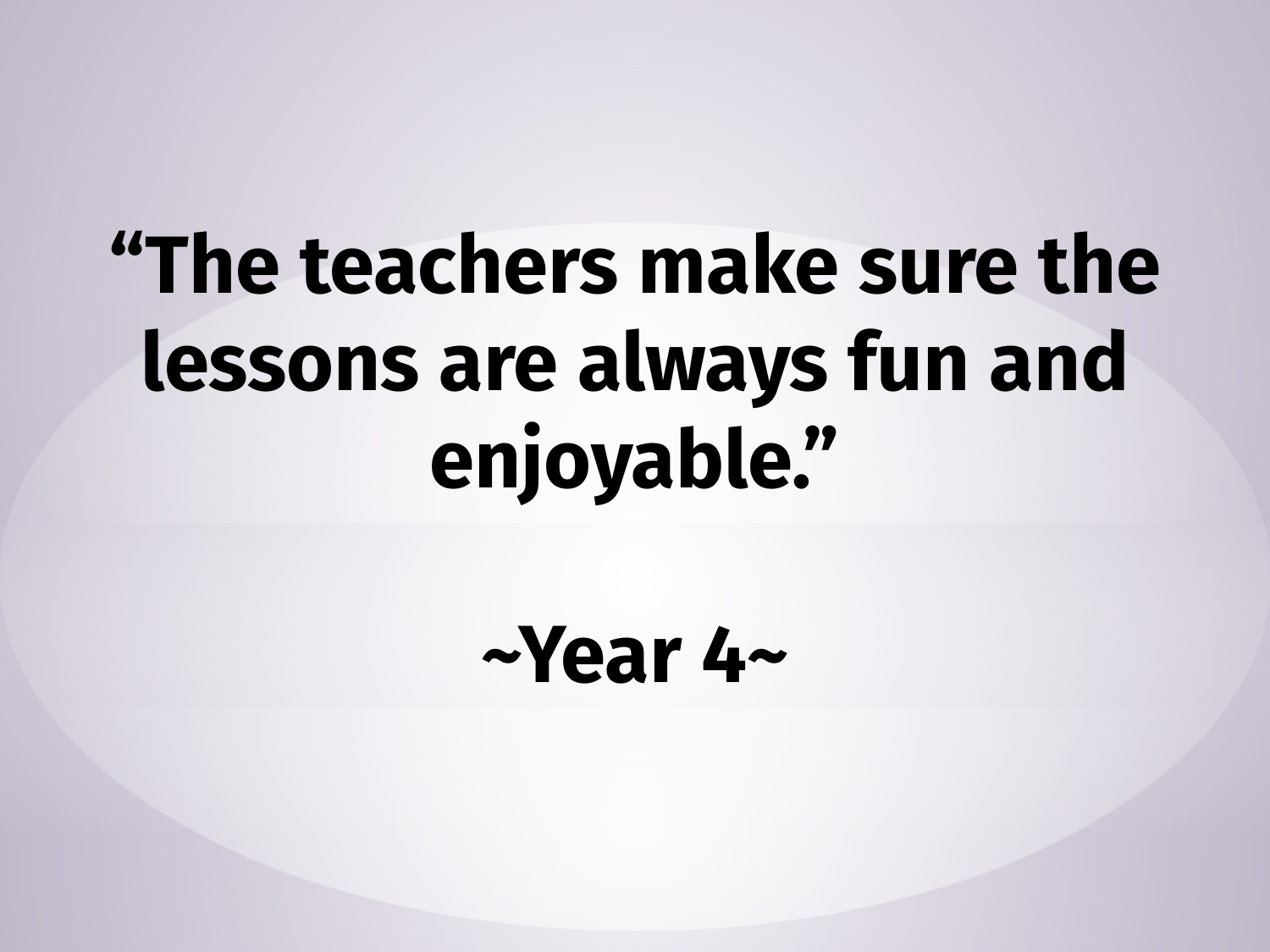

# “The teachers make sure the lessons are always fun and enjoyable.” ~Year 4~